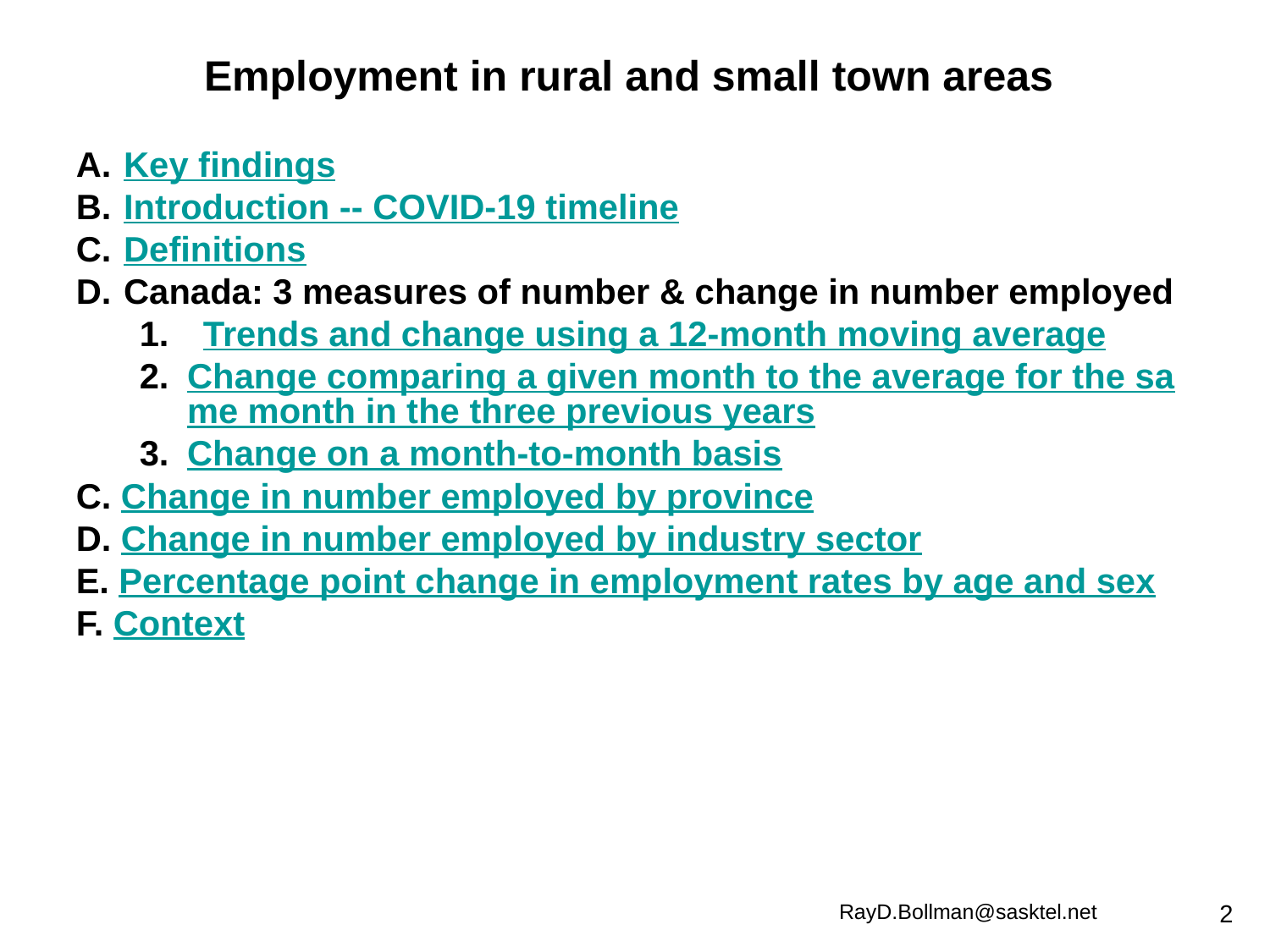

Employment in rural and small town areas

Key findings
Introduction -- COVID-19 timeline
Definitions
Canada: 3 measures of number & change in number employed
Trends and change using a 12-month moving average
Change comparing a given month to the average for the same month in the three previous years
Change on a month-to-month basis
C. Change in number employed by province
D. Change in number employed by industry sector
E. Percentage point change in employment rates by age and sex
F. Context

RayD.Bollman@sasktel.net
2